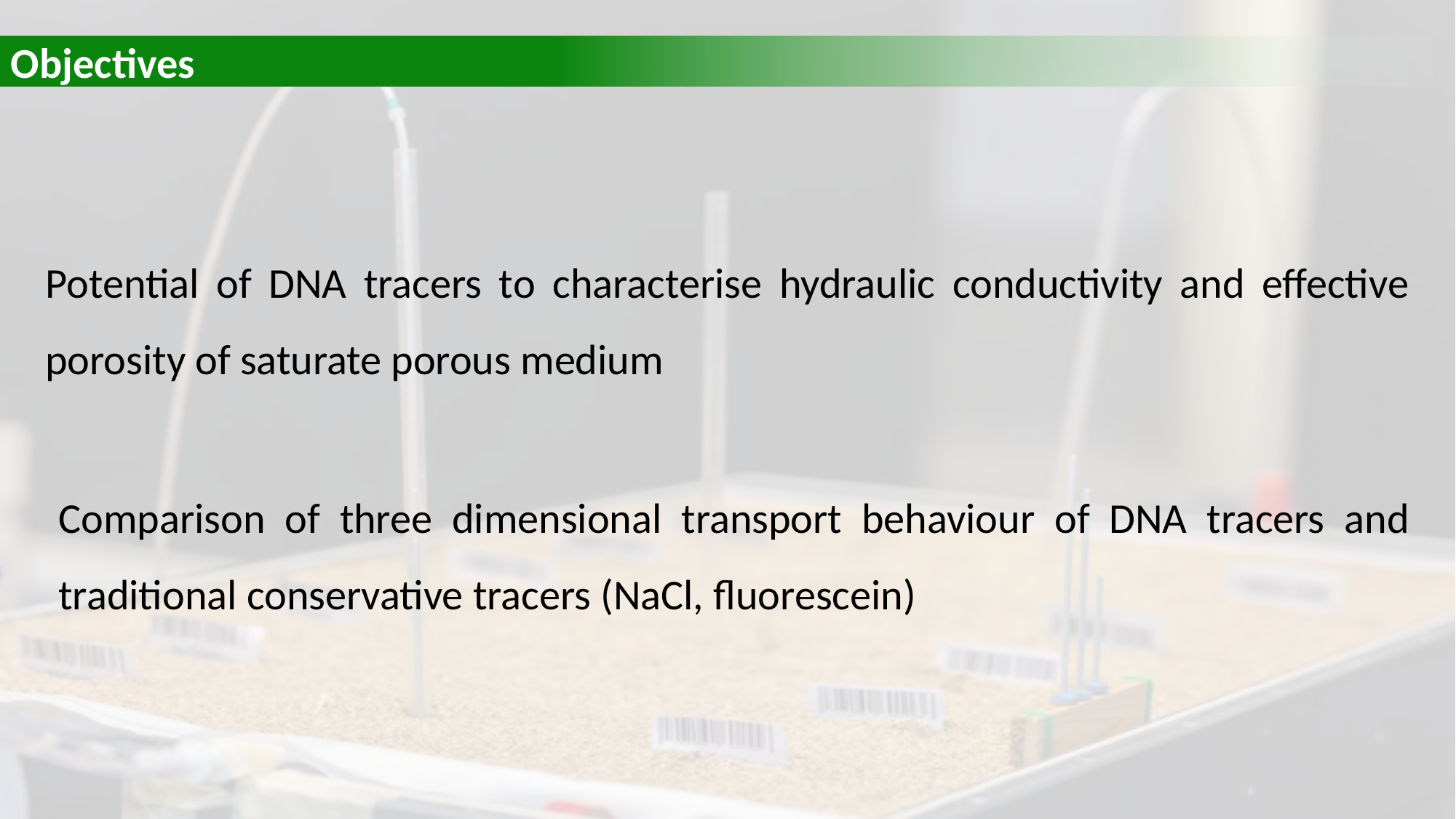

Objectives
Potential of DNA tracers to characterise hydraulic conductivity and effective porosity of saturate porous medium
Comparison of three dimensional transport behaviour of DNA tracers and traditional conservative tracers (NaCl, fluorescein)